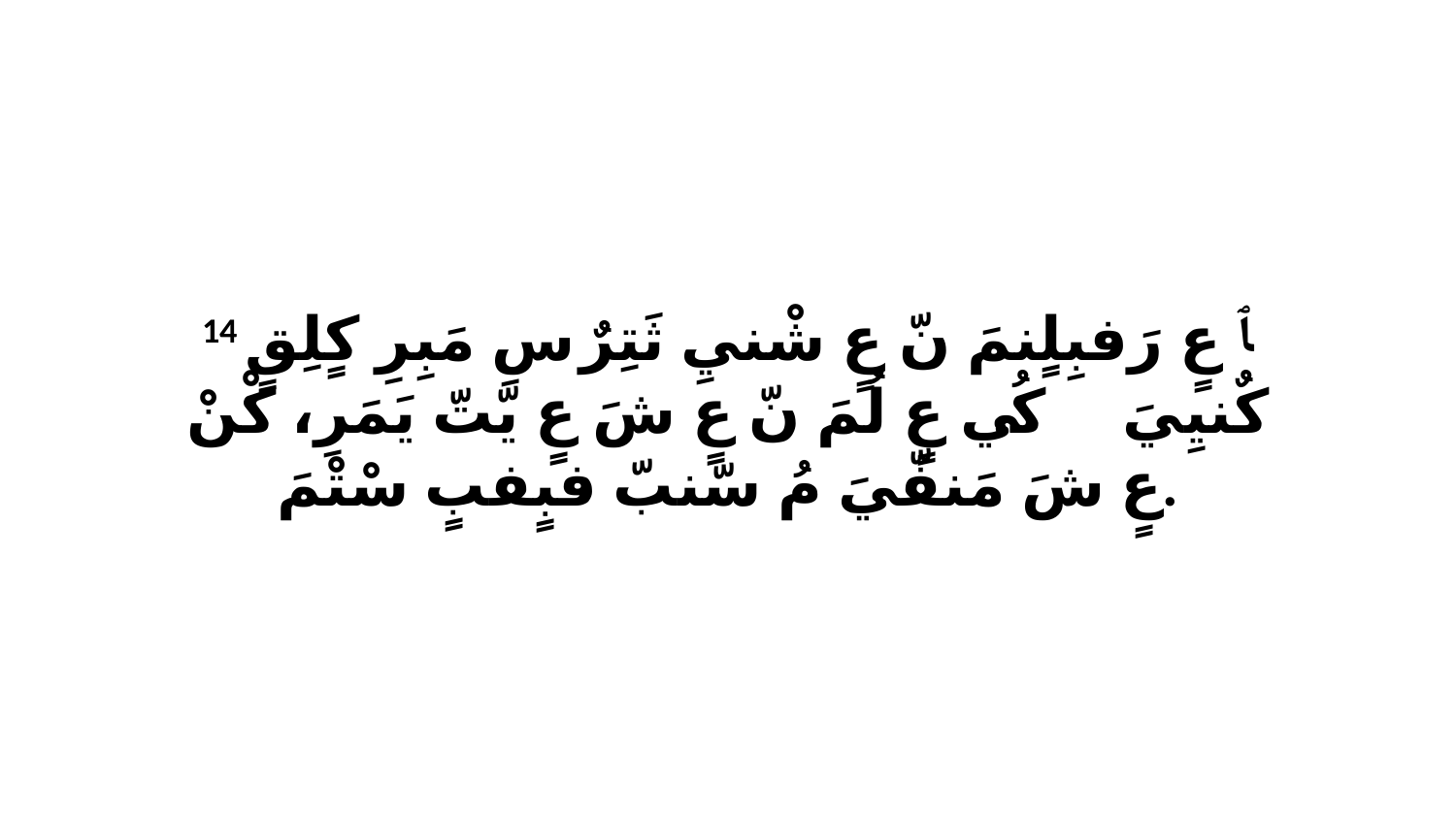

14 ﭑ عٍ رَفبِلٍنمَ نّ عٍ شْنيِ ثَتِرٌ سِ مَبِرِ كٍلِقٍ كٌنيِيَ كُي. ﭑ عٍ لُمَ نّ عٍ شَ عٍ يّتّ يَمَرِ، كْنْ عٍ شَ مَنفّيَ مُ سّنبّ فبٍفبٍ سْتْمَ.